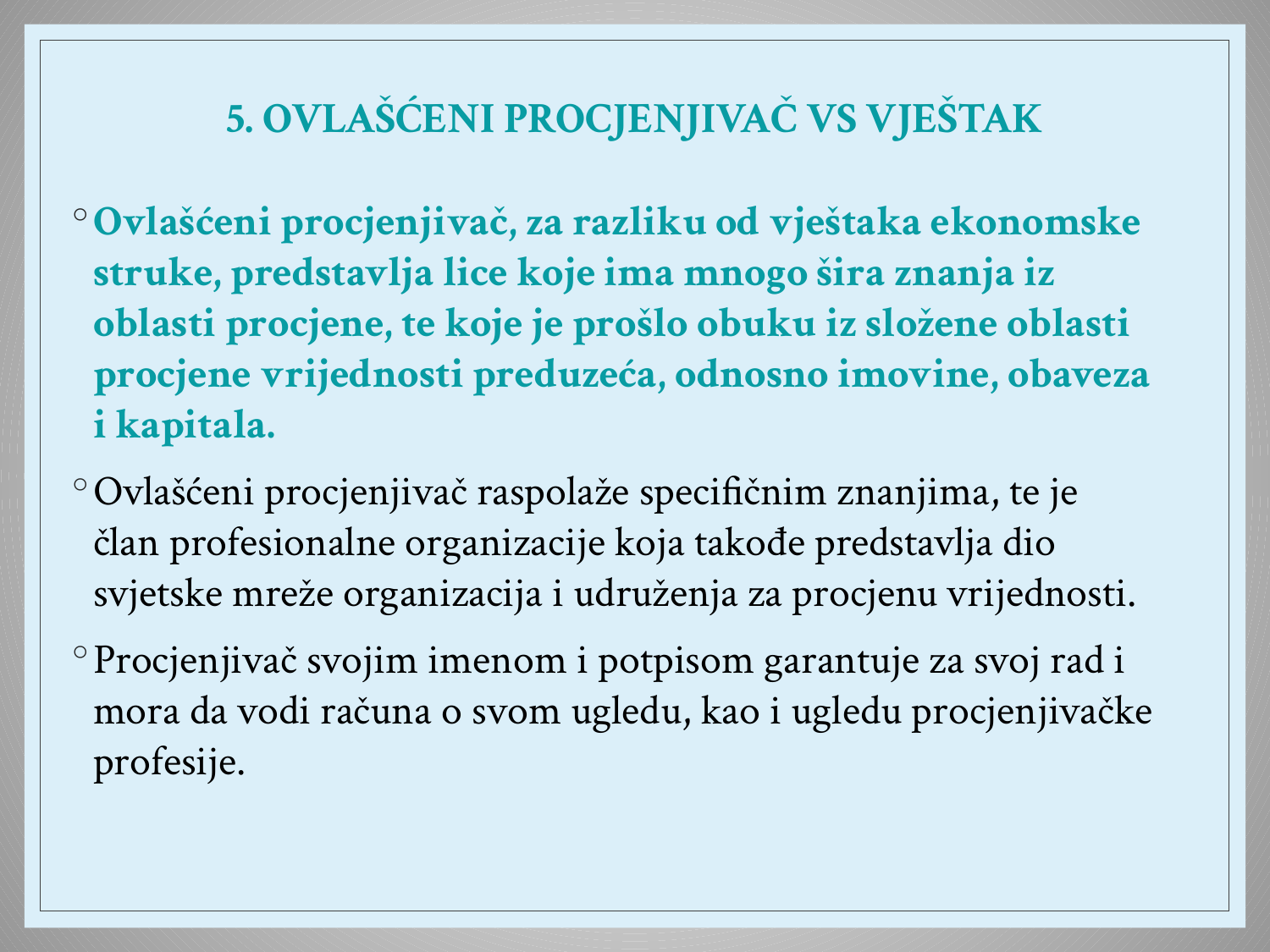

# 5. OVLAŠĆENI PROCJENJIVAČ VS VJEŠTAK
Ovlašćeni procjenjivač, za razliku od vještaka ekonomske struke, predstavlja lice koje ima mnogo šira znanja iz oblasti procjene, te koje je prošlo obuku iz složene oblasti procjene vrijednosti preduzeća, odnosno imovine, obaveza i kapitala.
Ovlašćeni procjenjivač raspolaže specifičnim znanjima, te je član profesionalne organizacije koja takođe predstavlja dio svjetske mreže organizacija i udruženja za procjenu vrijednosti.
Procjenjivač svojim imenom i potpisom garantuje za svoj rad i mora da vodi računa o svom ugledu, kao i ugledu procjenjivačke profesije.